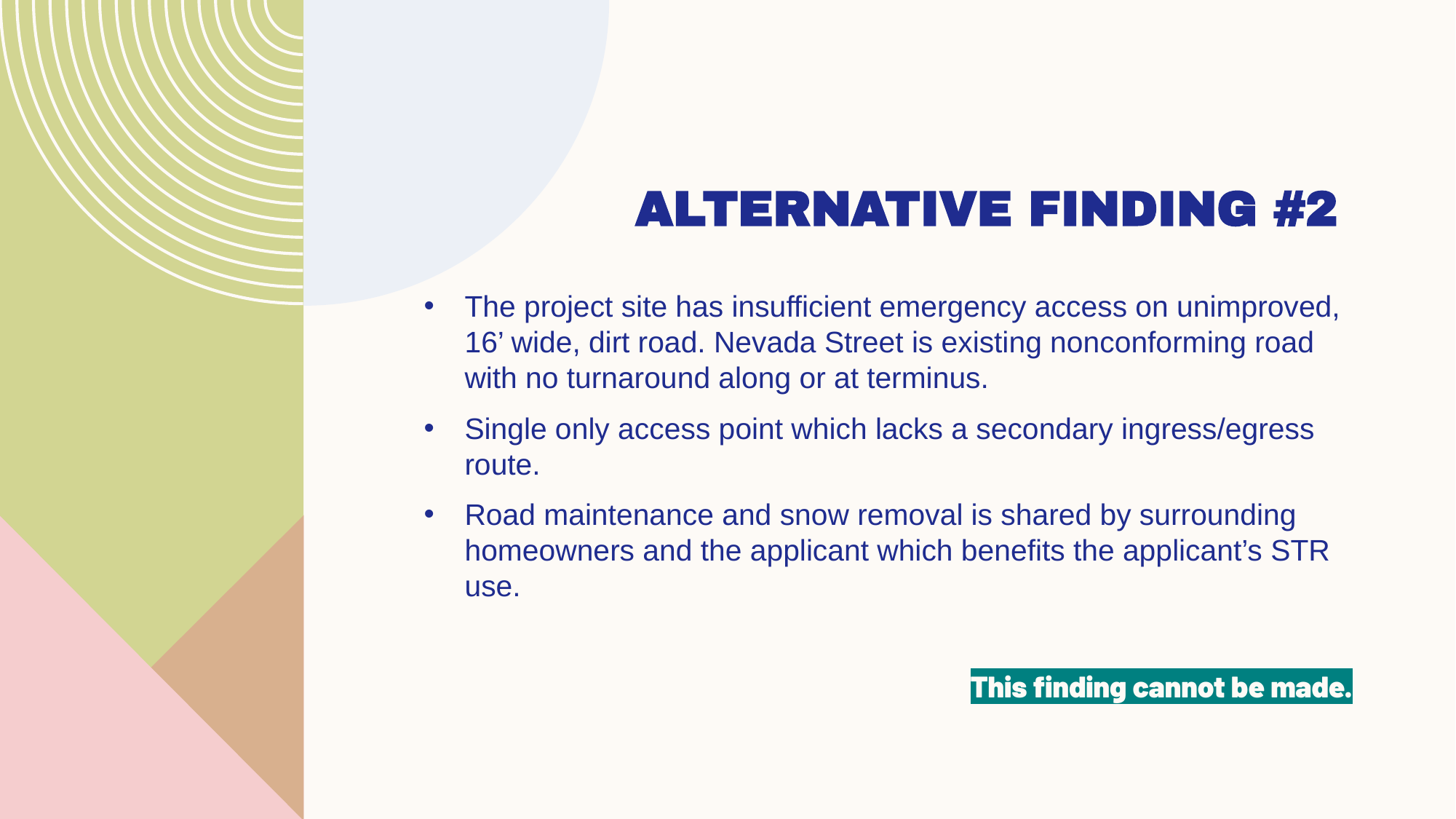

# Alternative Finding #2
The project site has insufficient emergency access on unimproved, 16’ wide, dirt road. Nevada Street is existing nonconforming road with no turnaround along or at terminus.
Single only access point which lacks a secondary ingress/egress route.
Road maintenance and snow removal is shared by surrounding homeowners and the applicant which benefits the applicant’s STR use.

This finding cannot be made.